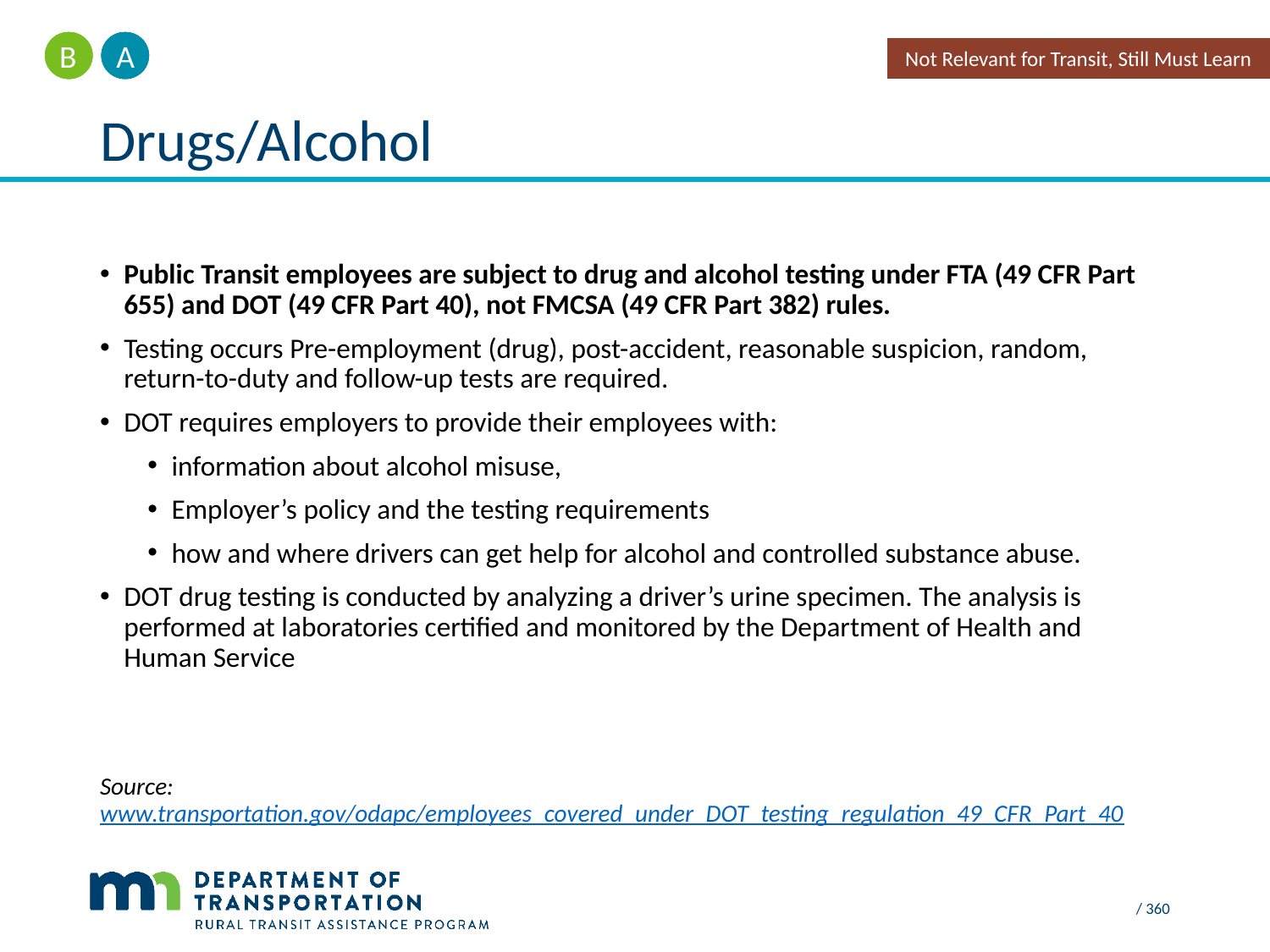

A
B

Not Relevant for Transit, Still Must Learn
# Drugs/Alcohol
Public Transit employees are subject to drug and alcohol testing under FTA (49 CFR Part 655) and DOT (49 CFR Part 40), not FMCSA (49 CFR Part 382) rules.
Testing occurs Pre-employment (drug), post-accident, reasonable suspicion, random, return-to-duty and follow-up tests are required.
DOT requires employers to provide their employees with:
information about alcohol misuse,
Employer’s policy and the testing requirements
how and where drivers can get help for alcohol and controlled substance abuse.
DOT drug testing is conducted by analyzing a driver’s urine specimen. The analysis is performed at laboratories certified and monitored by the Department of Health and Human Service

Source: www.transportation.gov/odapc/employees_covered_under_DOT_testing_regulation_49_CFR_Part_40
  / 360